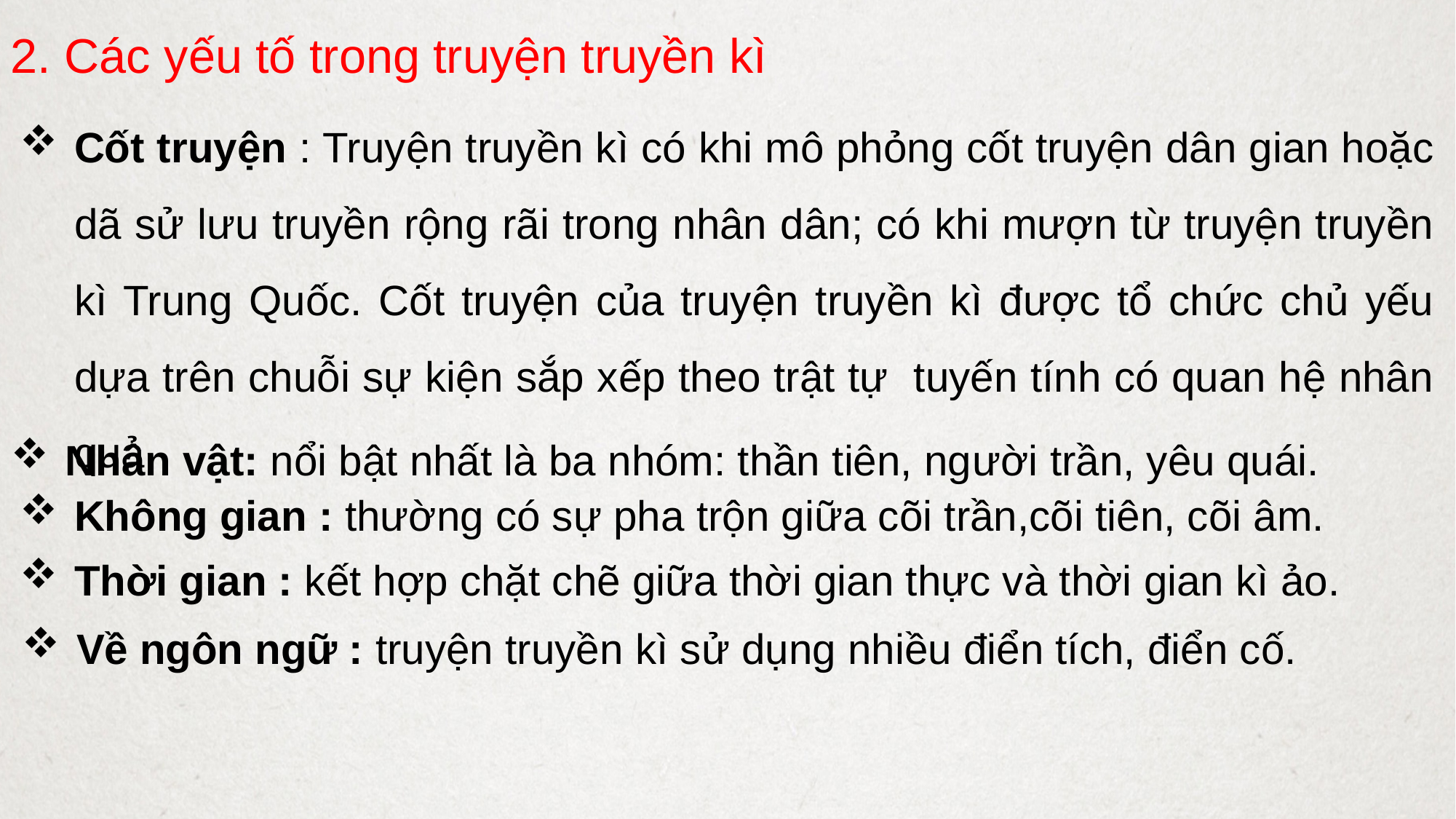

2. Các yếu tố trong truyện truyền kì
Cốt truyện : Truyện truyền kì có khi mô phỏng cốt truyện dân gian hoặc dã sử lưu truyền rộng rãi trong nhân dân; có khi mượn từ truyện truyền kì Trung Quốc. Cốt truyện của truyện truyền kì được tổ chức chủ yếu dựa trên chuỗi sự kiện sắp xếp theo trật tự  tuyến tính có quan hệ nhân quả.
Nhân vật: nổi bật nhất là ba nhóm: thần tiên, người trần, yêu quái.
Không gian : thường có sự pha trộn giữa cõi trần,cõi tiên, cõi âm.
Thời gian : kết hợp chặt chẽ giữa thời gian thực và thời gian kì ảo.
Về ngôn ngữ : truyện truyền kì sử dụng nhiều điển tích, điển cố.